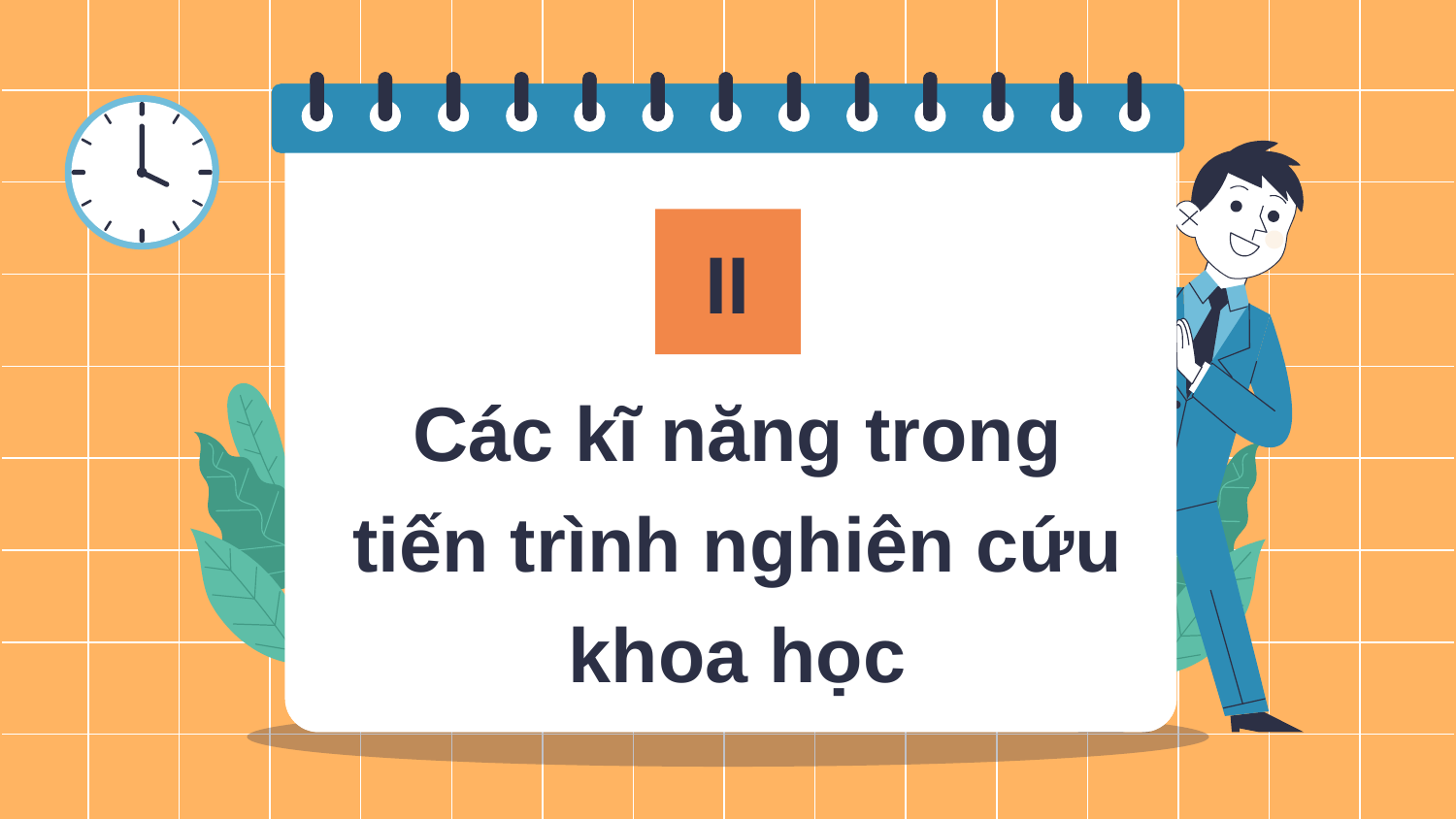

II
# Các kĩ năng trong tiến trình nghiên cứu khoa học